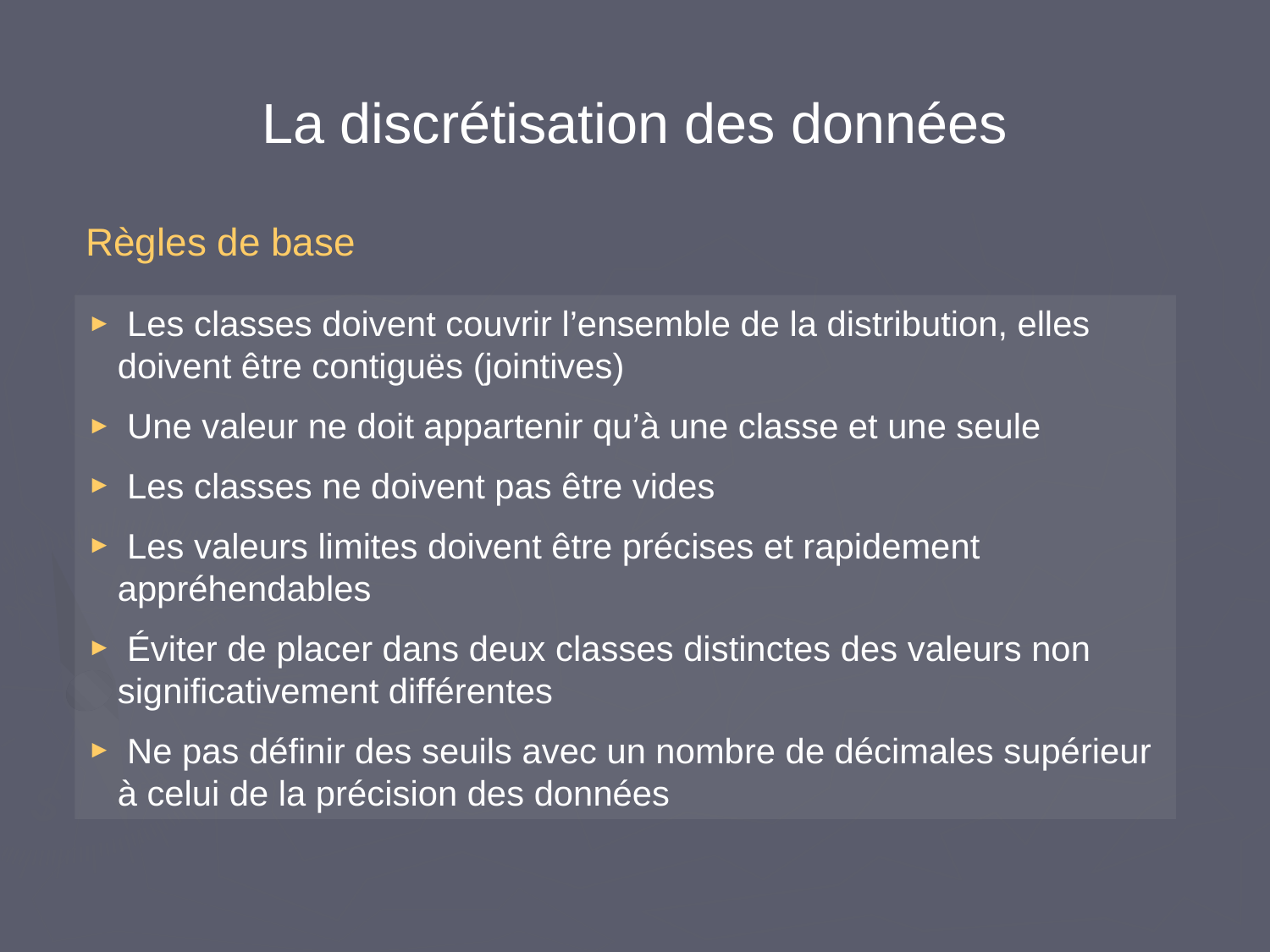

La discrétisation des données
Règles de base
 Les classes doivent couvrir l’ensemble de la distribution, elles doivent être contiguës (jointives)
 Une valeur ne doit appartenir qu’à une classe et une seule
 Les classes ne doivent pas être vides
 Les valeurs limites doivent être précises et rapidement appréhendables
 Éviter de placer dans deux classes distinctes des valeurs non significativement différentes
 Ne pas définir des seuils avec un nombre de décimales supérieur à celui de la précision des données